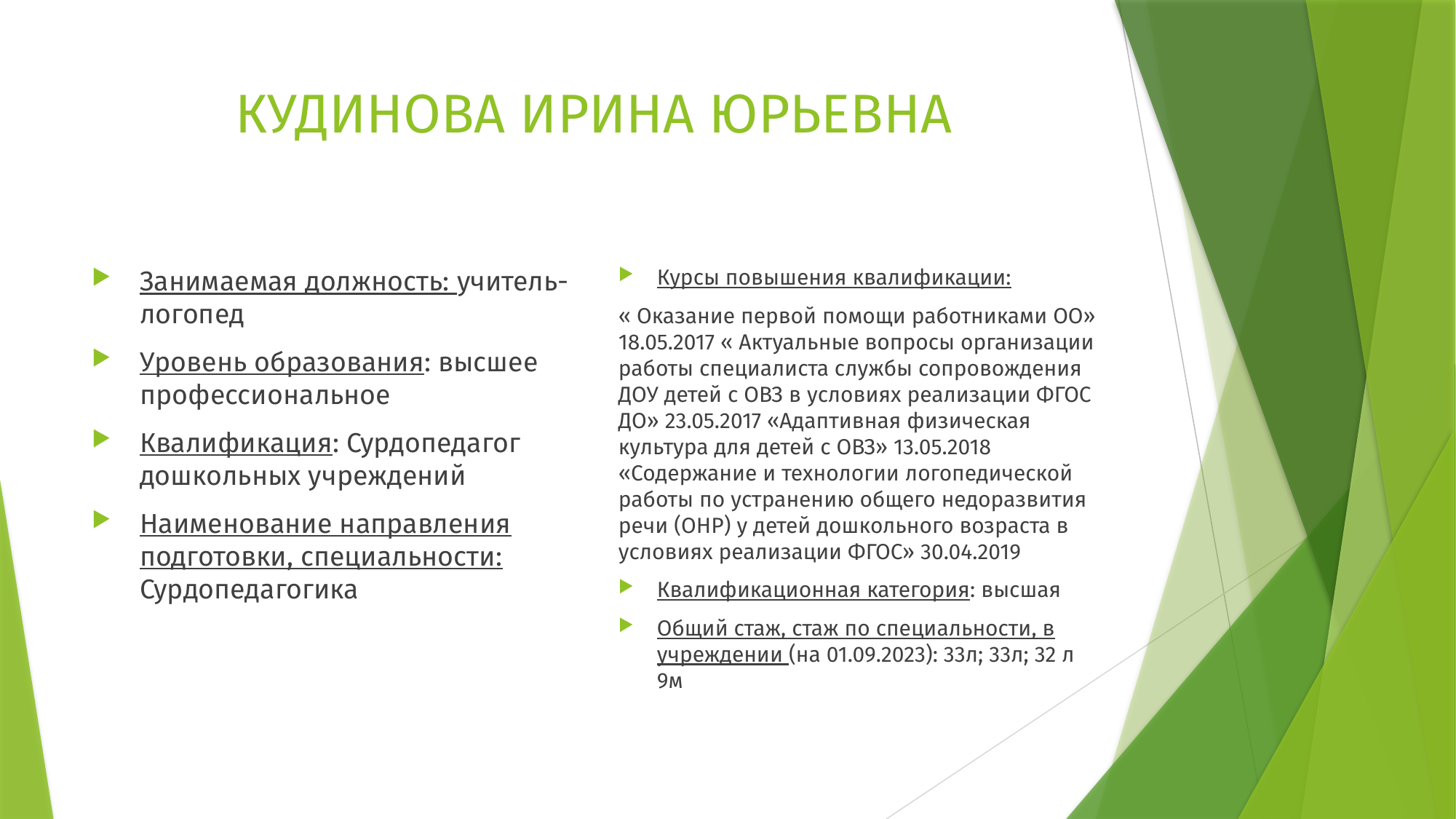

# КУДИНОВА ИРИНА ЮРЬЕВНА
Занимаемая должность: учитель-логопед
Уровень образования: высшее профессиональное
Квалификация: Сурдопедагог дошкольных учреждений
Наименование направления подготовки, специальности: Сурдопедагогика

Курсы повышения квалификации:
« Оказание первой помощи работниками ОО» 18.05.2017 « Актуальные вопросы организации работы специалиста службы сопровождения ДОУ детей с ОВЗ в условиях реализации ФГОС ДО» 23.05.2017 «Адаптивная физическая культура для детей с ОВЗ» 13.05.2018 «Содержание и технологии логопедической работы по устранению общего недоразвития речи (ОНР) у детей дошкольного возраста в условиях реализации ФГОС» 30.04.2019
Квалификационная категория: высшая
Общий стаж, стаж по специальности, в учреждении (на 01.09.2023): 33л; 33л; 32 л 9м